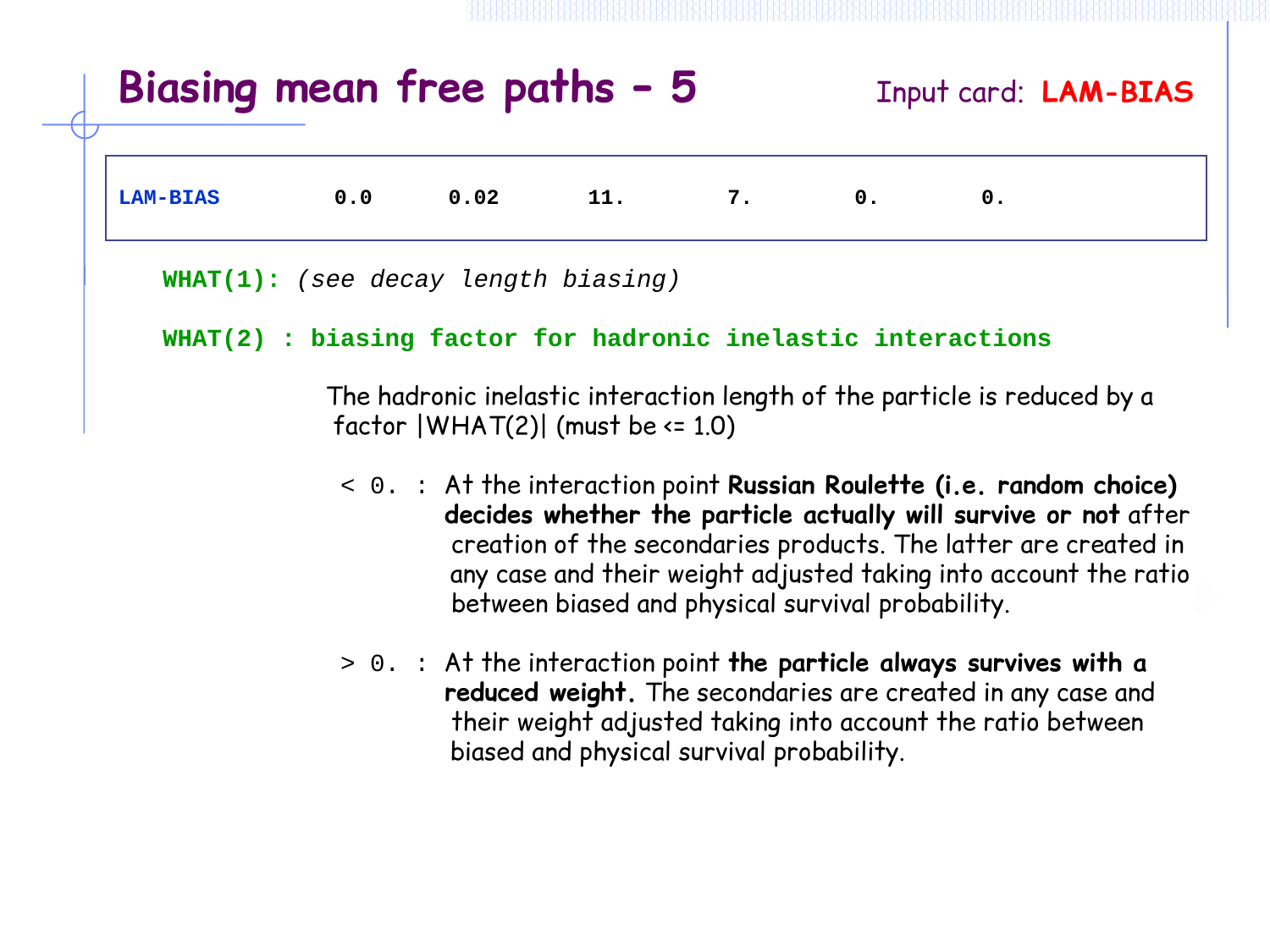

Biasing mean free paths – 5                 Input card:  LAM-BIAS

LAM-BIAS         0.0      0.02       11.        7.        0.        0.

     WHAT(1): (see decay length biasing)
     WHAT(2) : biasing factor for hadronic inelastic interactions
                The hadronic inelastic interaction length of the particle is reduced by a
                                 factor |WHAT(2)| (must be <= 1.0)

                 < 0. : At the interaction point Russian Roulette (i.e. random choice)
                                 decides whether the particle actually will survive or not after
                                                 creation of the secondaries products. The latter are created in
                                                 any case and their weight adjusted taking into account the ratio
                                                 between biased and physical survival probability.
                 > 0. : At the interaction point the particle always survives with a
                                 reduced weight. The secondaries are created in any case and
                                                 their weight adjusted taking into account the ratio between
                                                 biased and physical survival probability.